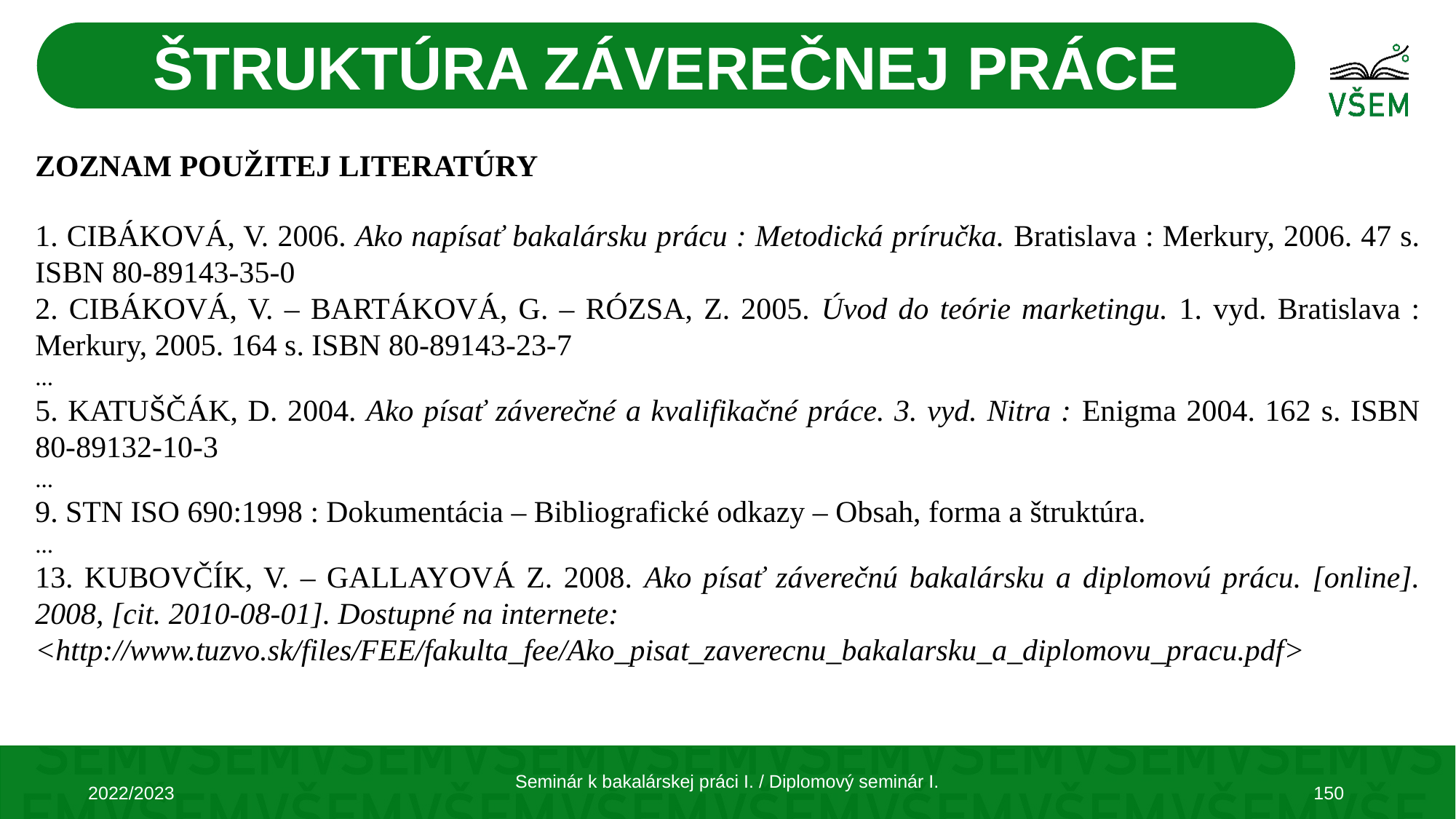

ŠTRUKTÚRA ZÁVEREČNEJ PRÁCE
ZOZNAM POUŽITEJ LITERATÚRY

1. CIBÁKOVÁ, V. 2006. Ako napísať bakalársku prácu : Metodická príručka. Bratislava : Merkury, 2006. 47 s. ISBN 80-89143-35-0
2. CIBÁKOVÁ, V. – BARTÁKOVÁ, G. – RÓZSA, Z. 2005. Úvod do teórie marketingu. 1. vyd. Bratislava : Merkury, 2005. 164 s. ISBN 80-89143-23-7
...
5. KATUŠČÁK, D. 2004. Ako písať záverečné a kvalifikačné práce. 3. vyd. Nitra : Enigma 2004. 162 s. ISBN 80-89132-10-3
...
9. STN ISO 690:1998 : Dokumentácia – Bibliografické odkazy – Obsah, forma a štruktúra.
...
13. KUBOVČÍK, V. – GALLAYOVÁ Z. 2008. Ako písať záverečnú bakalársku a diplomovú prácu. [online]. 2008, [cit. 2010-08-01]. Dostupné na internete:
<http://www.tuzvo.sk/files/FEE/fakulta_fee/Ako_pisat_zaverecnu_bakalarsku_a_diplomovu_pracu.pdf>
Seminár k bakalárskej práci I. / Diplomový seminár I.
2022/2023
150